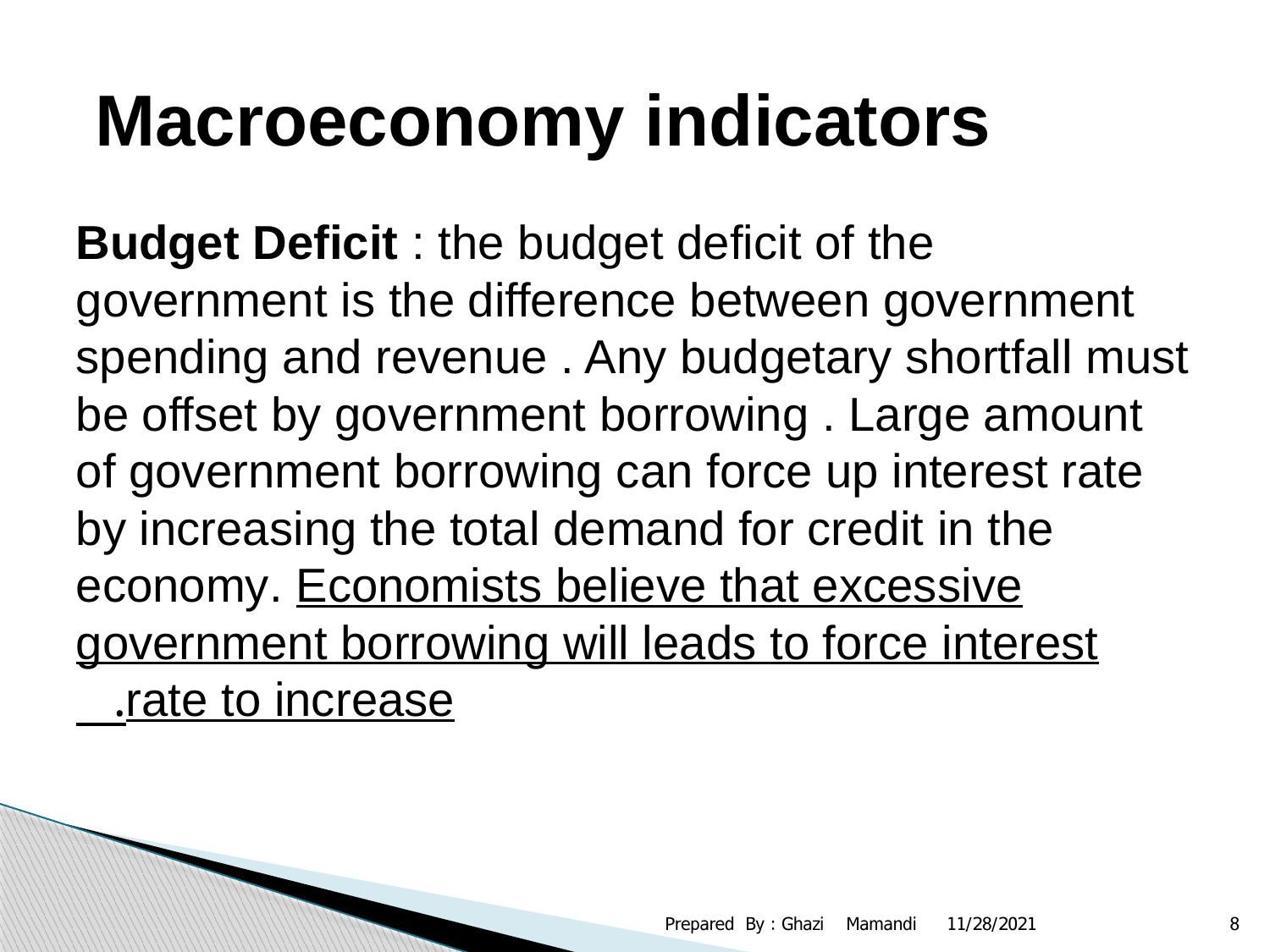

# Macroeconomy indicators
Budget Deficit : the budget deficit of the government is the difference between government spending and revenue . Any budgetary shortfall must be offset by government borrowing . Large amount of government borrowing can force up interest rate by increasing the total demand for credit in the economy. Economists believe that excessive government borrowing will leads to force interest rate to increase.
Prepared  By : Ghazi    Mamandi
11/28/2021
8